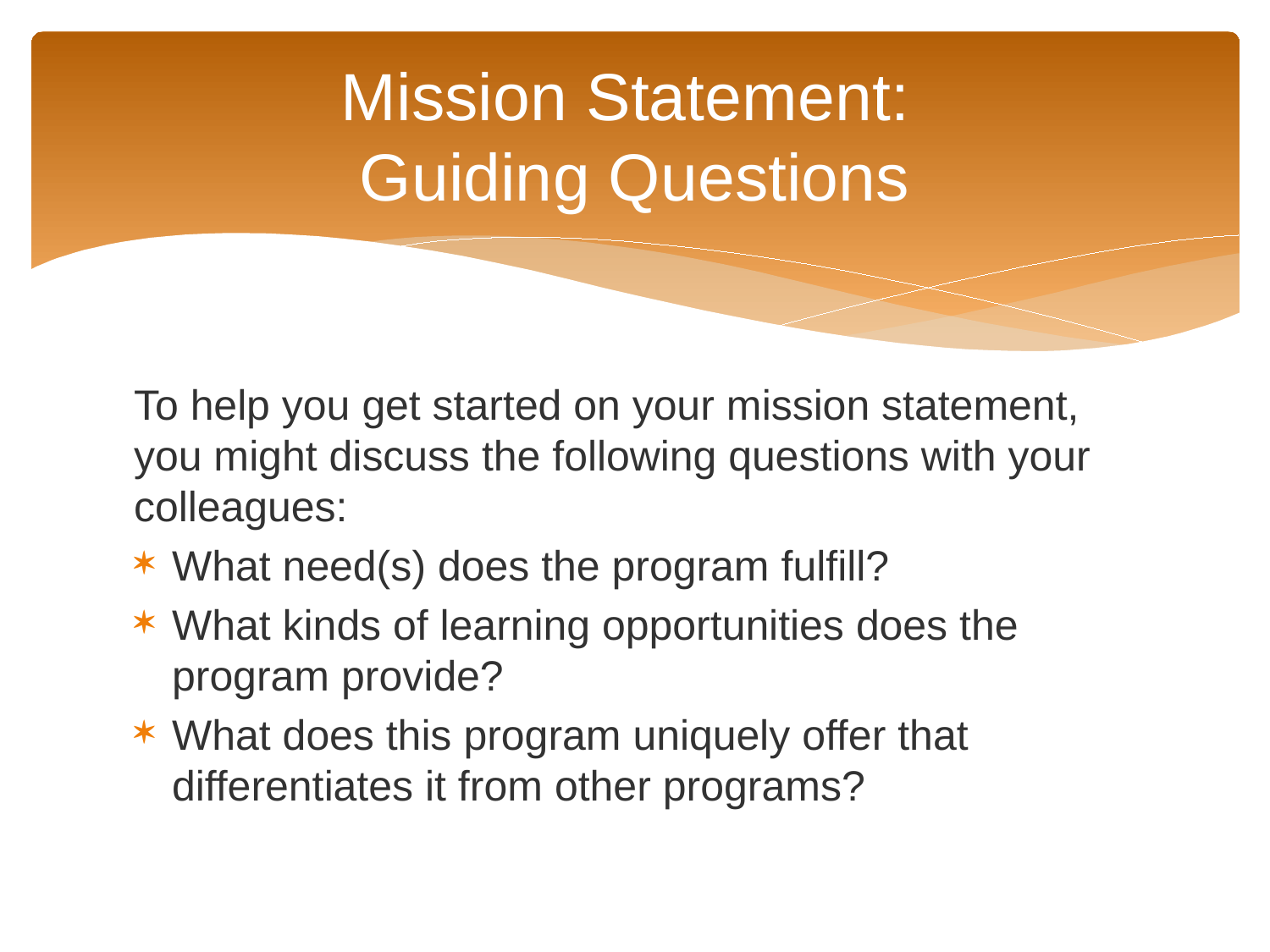

# Mission Statement: Guiding Questions
To help you get started on your mission statement, you might discuss the following questions with your colleagues:
What need(s) does the program fulfill?
What kinds of learning opportunities does the program provide?
What does this program uniquely offer that differentiates it from other programs?